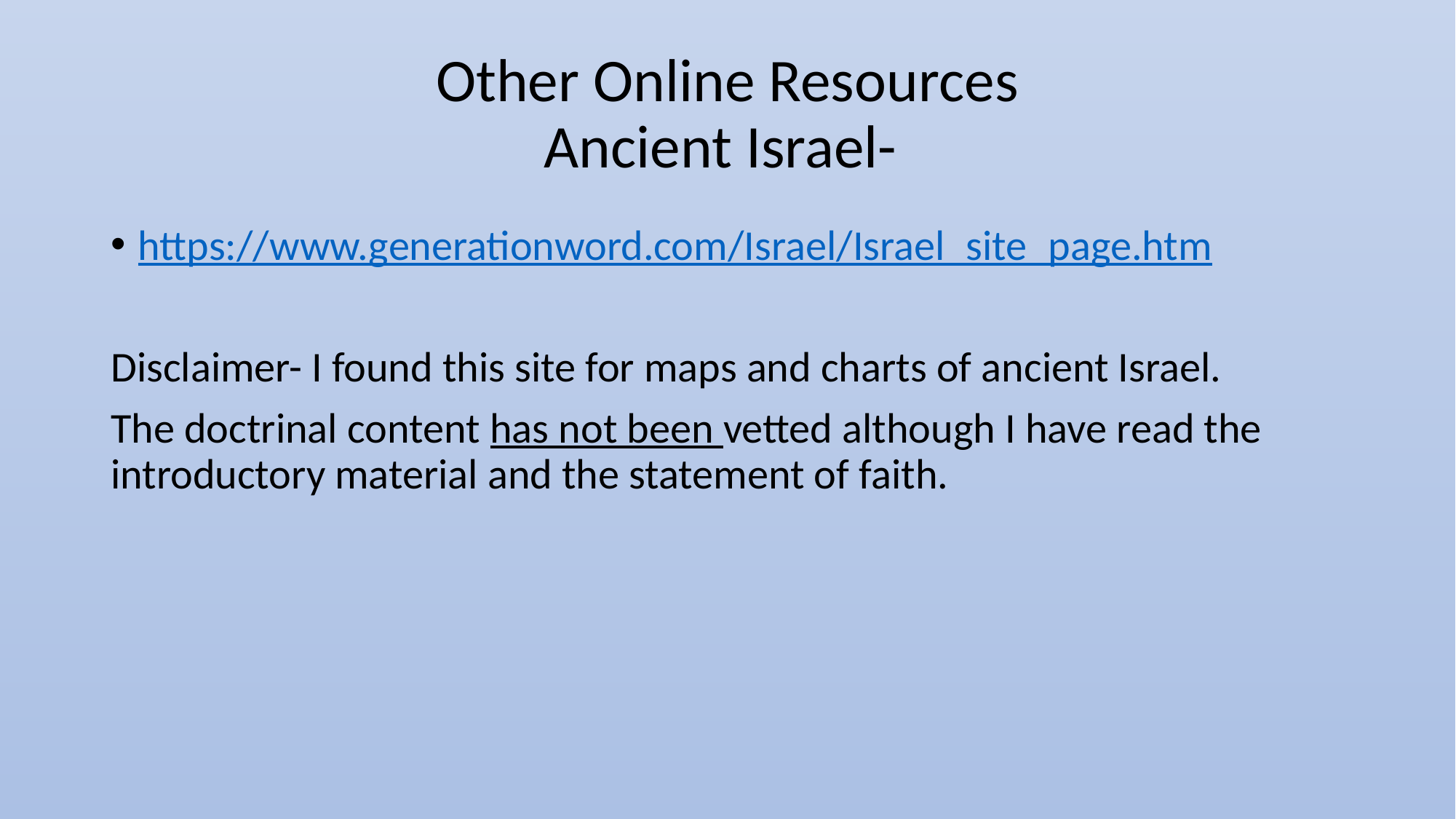

# Other Online Resources Ancient Israel-
https://www.generationword.com/Israel/Israel_site_page.htm

Disclaimer- I found this site for maps and charts of ancient Israel.
The doctrinal content has not been vetted although I have read the introductory material and the statement of faith.